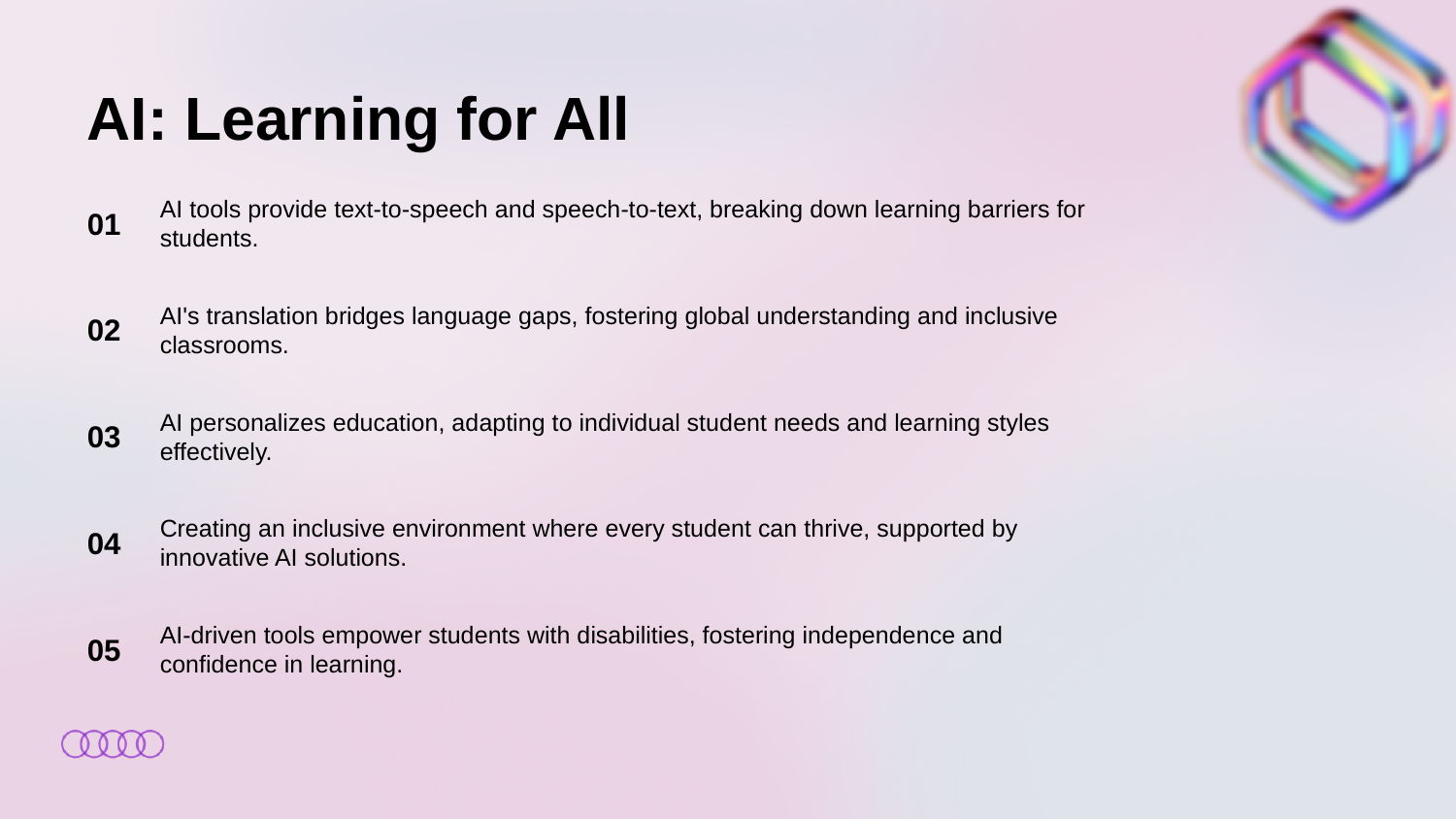

AI: Learning for All
01
AI tools provide text-to-speech and speech-to-text, breaking down learning barriers for students.
02
AI's translation bridges language gaps, fostering global understanding and inclusive classrooms.
03
AI personalizes education, adapting to individual student needs and learning styles effectively.
04
Creating an inclusive environment where every student can thrive, supported by innovative AI solutions.
05
AI-driven tools empower students with disabilities, fostering independence and confidence in learning.